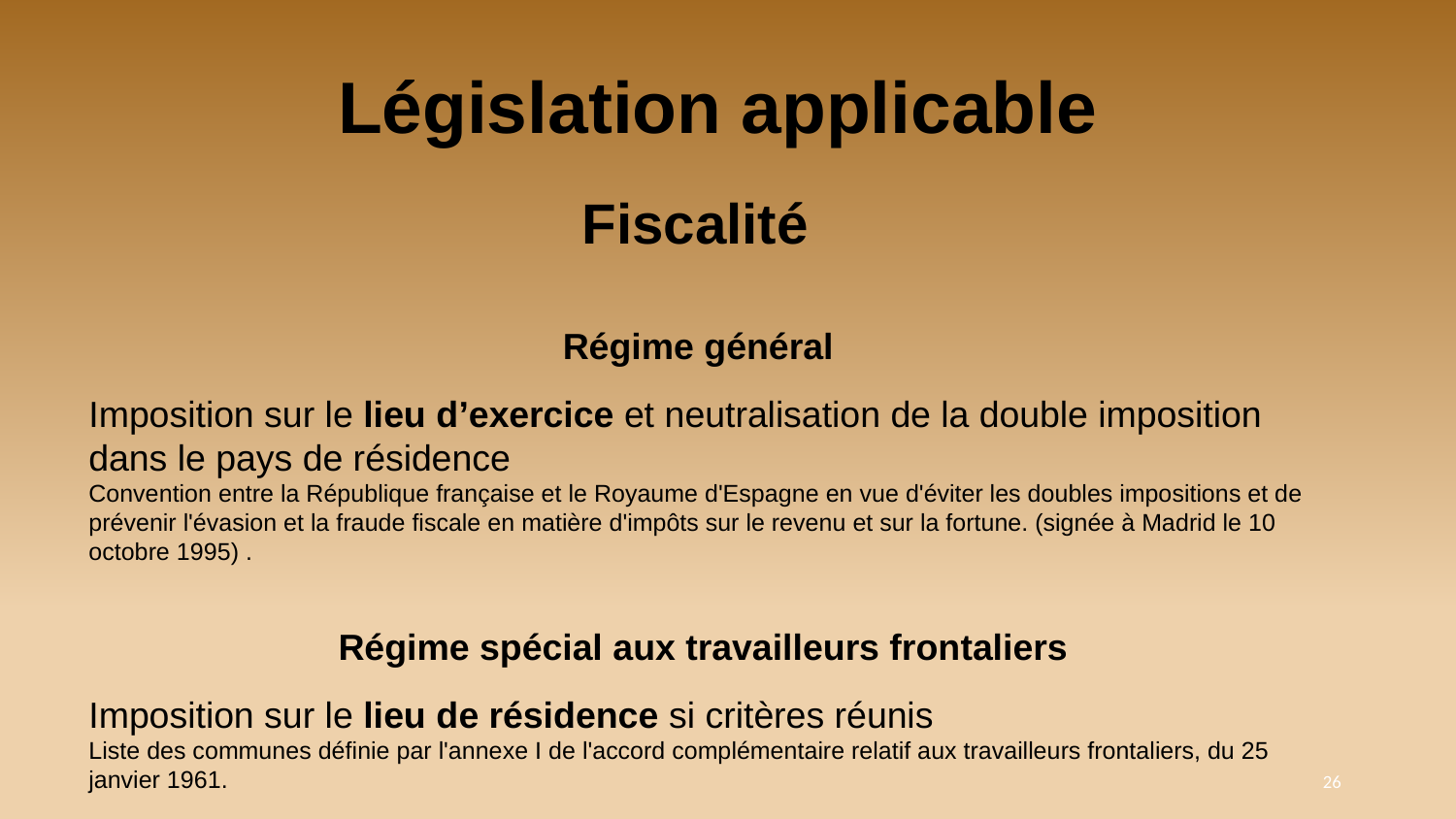

Législation applicable
Fiscalité

Régime général

Imposition sur le lieu d’exercice et neutralisation de la double imposition dans le pays de résidence
Convention entre la République française et le Royaume d'Espagne en vue d'éviter les doubles impositions et de prévenir l'évasion et la fraude fiscale en matière d'impôts sur le revenu et sur la fortune. (signée à Madrid le 10 octobre 1995) .

Régime spécial aux travailleurs frontaliers

Imposition sur le lieu de résidence si critères réunis
Liste des communes définie par l'annexe I de l'accord complémentaire relatif aux travailleurs frontaliers, du 25 janvier 1961.
26